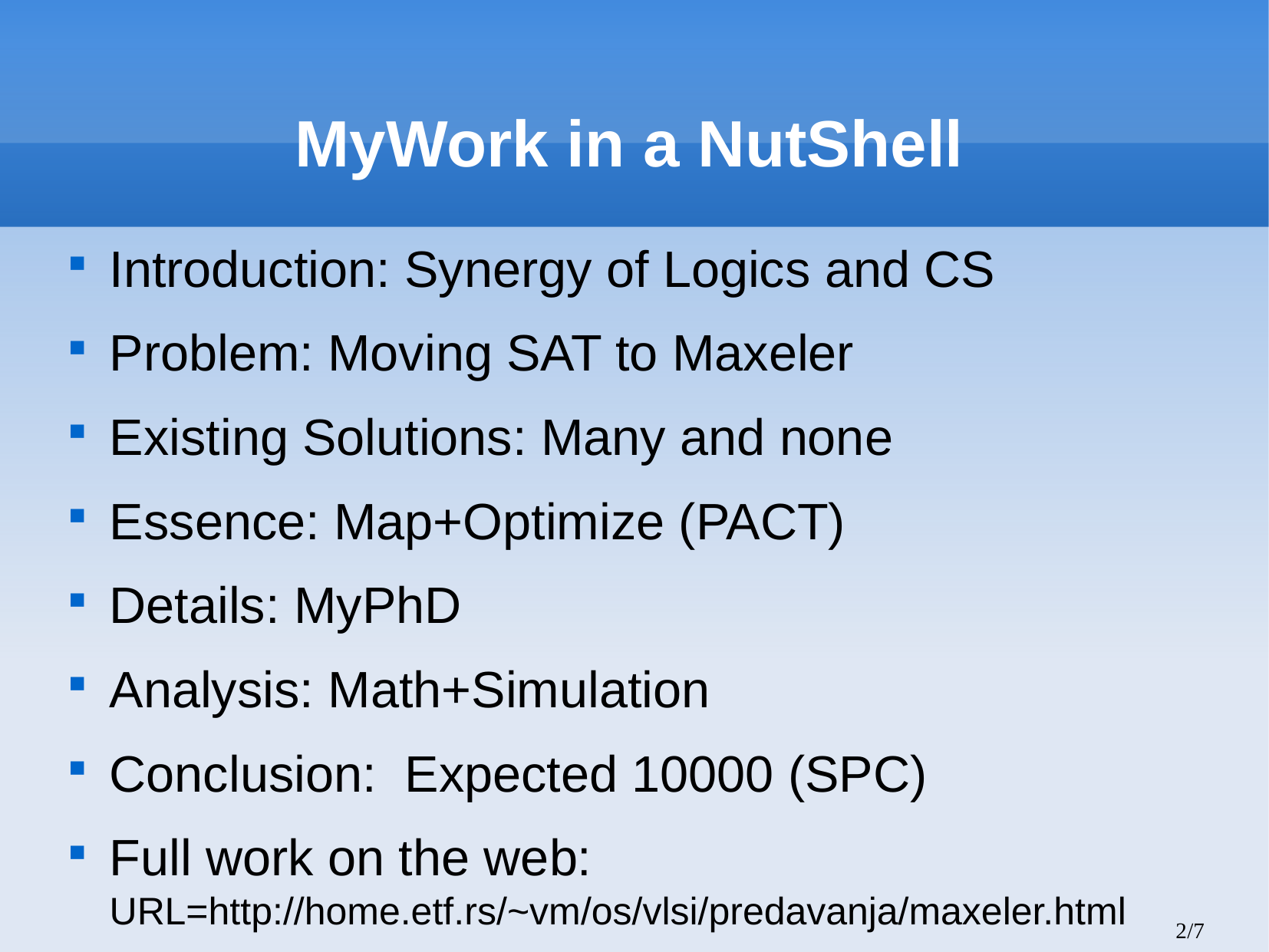

# MyWork in a NutShell
Introduction: Synergy of Logics and CS
Problem: Moving SAT to Maxeler
Existing Solutions: Many and none
Essence: Map+Optimize (PACT)
Details: MyPhD
Analysis: Math+Simulation
Conclusion:  Expected 10000 (SPC)
Full work on the web: URL=http://home.etf.rs/~vm/os/vlsi/predavanja/maxeler.html
2/7